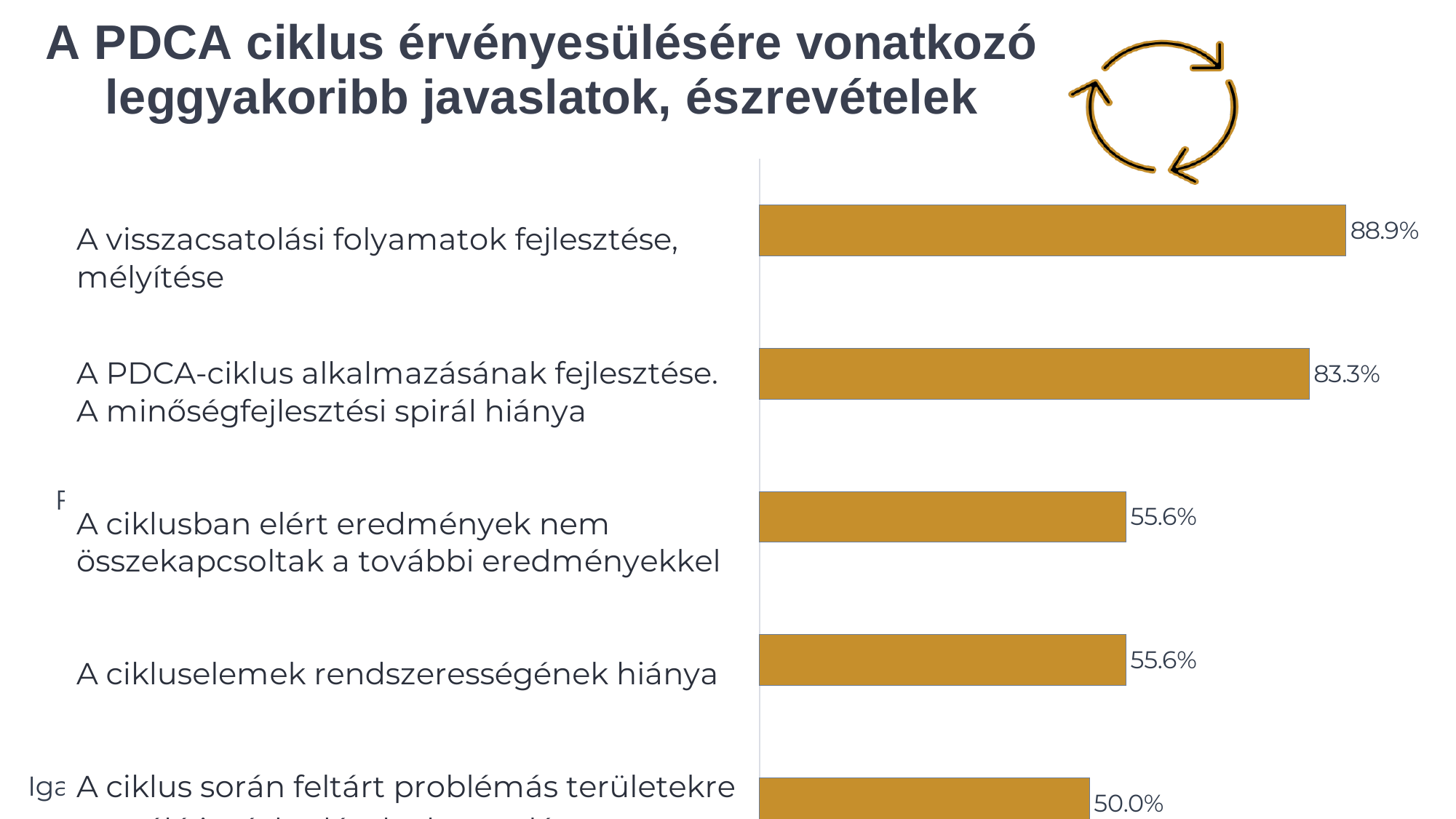

### Chart: A PDCA ciklus érvényesülésére vonatkozó leggyakoribb javaslatok, észrevételek

| Category | 1. adatsor |
|---|---|
| Igazoltan problémás területekre vonatkozóan hiányzó intézkedések pótlása | 0.5 |
| Rendszeresség, gyakoriság növelése | 0.5555555555555556 |
| Fejlesztések összekapcsolása az azokat megalapozó eredményekkel | 0.5555555555555556 |
| PDCA ciklus alkalmazásának fejlesztése, a  tervezés, megvalósítás, értékelés, beavatkozás nagyobb összhangja, az egymásra épülések biztosítása | 0.8333333333333334 |
| Visszacsatolási folyamatok fejlesztése, mélyítése | 0.8888888888888888 |